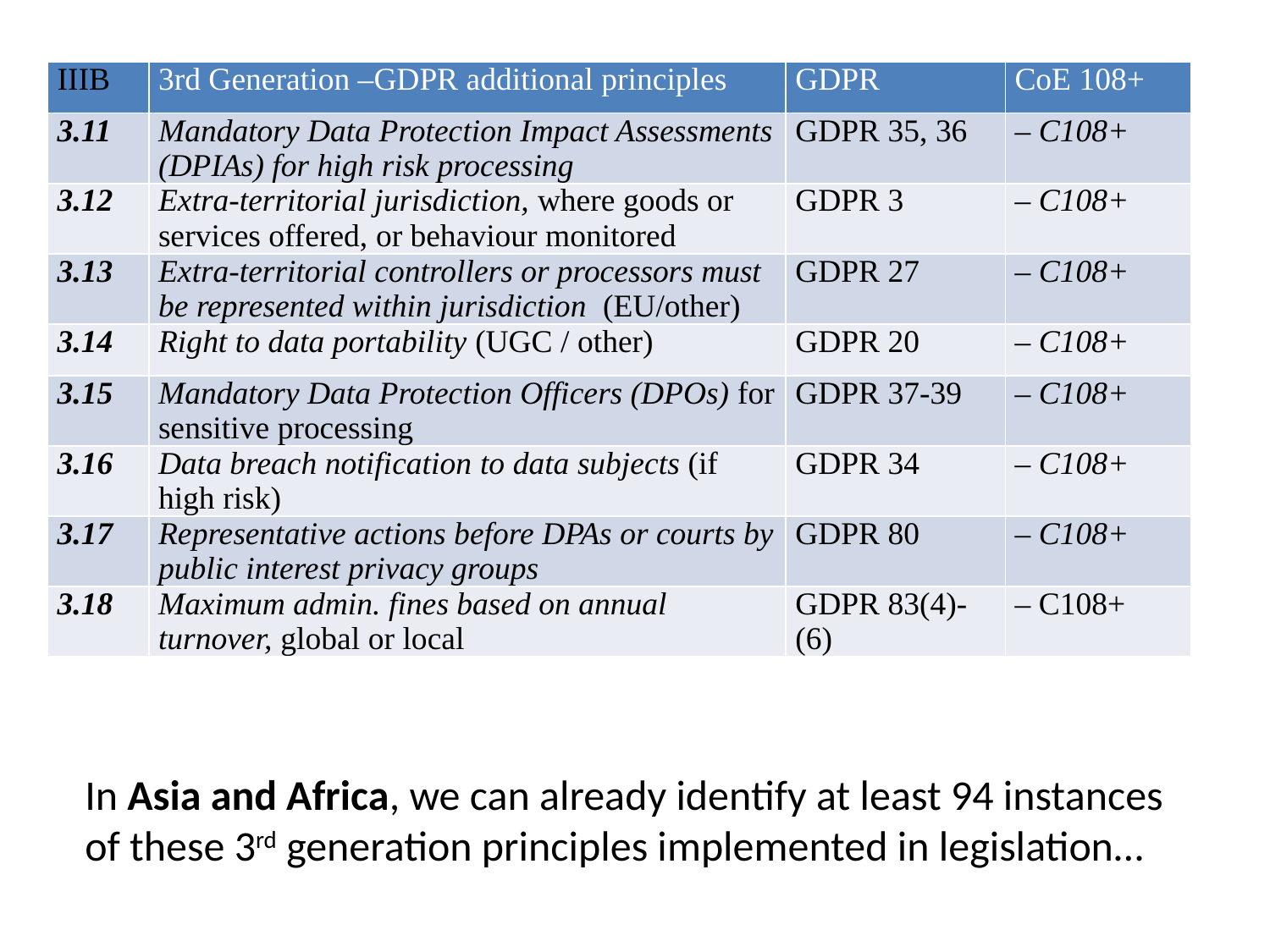

| IIIB | 3rd Generation –GDPR additional principles | GDPR | CoE 108+ |
| --- | --- | --- | --- |
| 3.11 | Mandatory Data Protection Impact Assessments (DPIAs) for high risk processing | GDPR 35, 36 | – C108+ |
| 3.12 | Extra-territorial jurisdiction, where goods or services offered, or behaviour monitored | GDPR 3 | – C108+ |
| 3.13 | Extra-territorial controllers or processors must be represented within jurisdiction (EU/other) | GDPR 27 | – C108+ |
| 3.14 | Right to data portability (UGC / other) | GDPR 20 | – C108+ |
| 3.15 | Mandatory Data Protection Officers (DPOs) for sensitive processing | GDPR 37-39 | – C108+ |
| 3.16 | Data breach notification to data subjects (if high risk) | GDPR 34 | – C108+ |
| 3.17 | Representative actions before DPAs or courts by public interest privacy groups | GDPR 80 | – C108+ |
| 3.18 | Maximum admin. fines based on annual turnover, global or local | GDPR 83(4)-(6) | – C108+ |
In Asia and Africa, we can already identify at least 94 instances of these 3rd generation principles implemented in legislation…